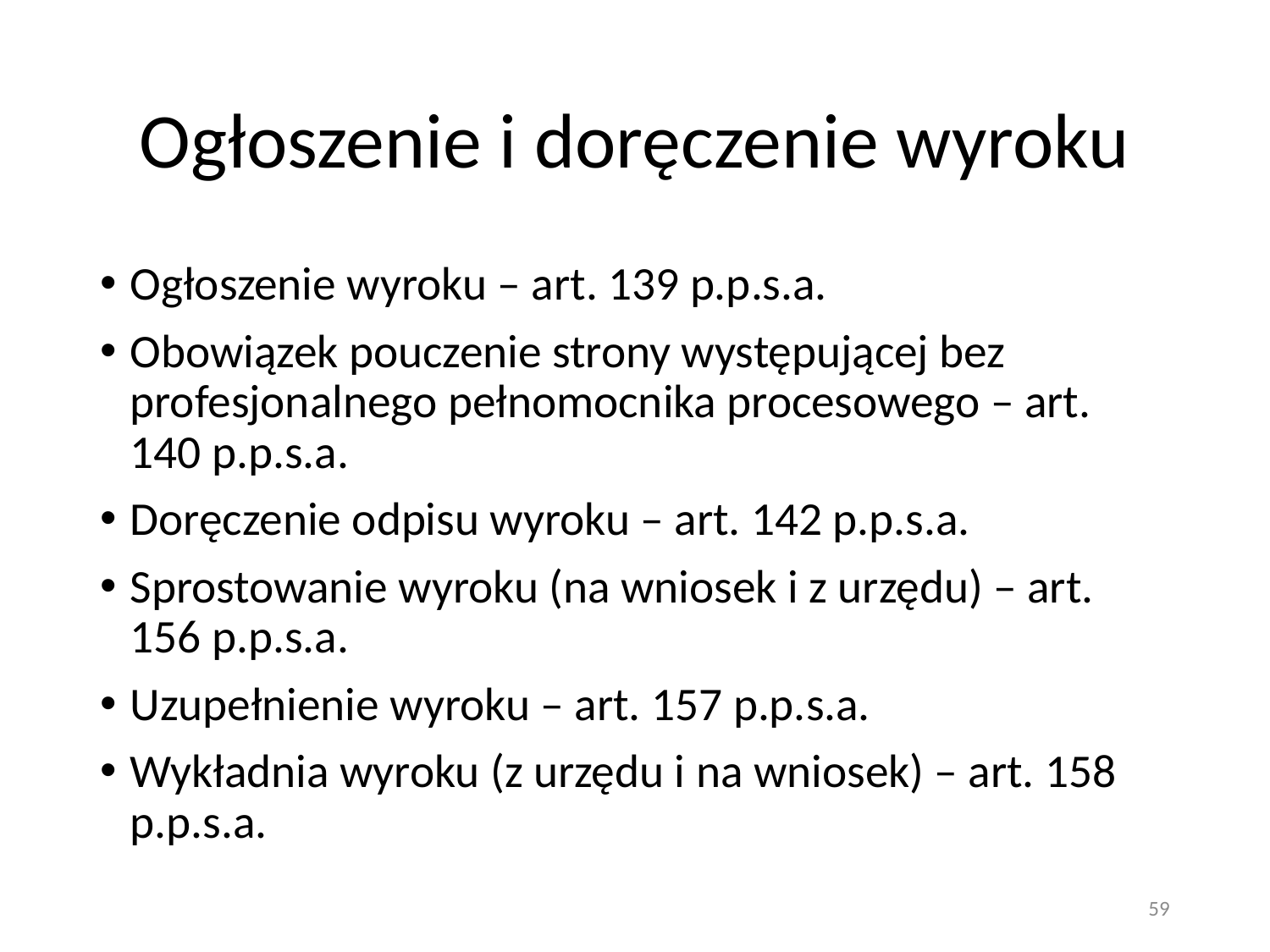

# Ogłoszenie i doręczenie wyroku
Ogłoszenie wyroku – art. 139 p.p.s.a.
Obowiązek pouczenie strony występującej bez profesjonalnego pełnomocnika procesowego – art. 140 p.p.s.a.
Doręczenie odpisu wyroku – art. 142 p.p.s.a.
Sprostowanie wyroku (na wniosek i z urzędu) – art. 156 p.p.s.a.
Uzupełnienie wyroku – art. 157 p.p.s.a.
Wykładnia wyroku (z urzędu i na wniosek) – art. 158 p.p.s.a.
59